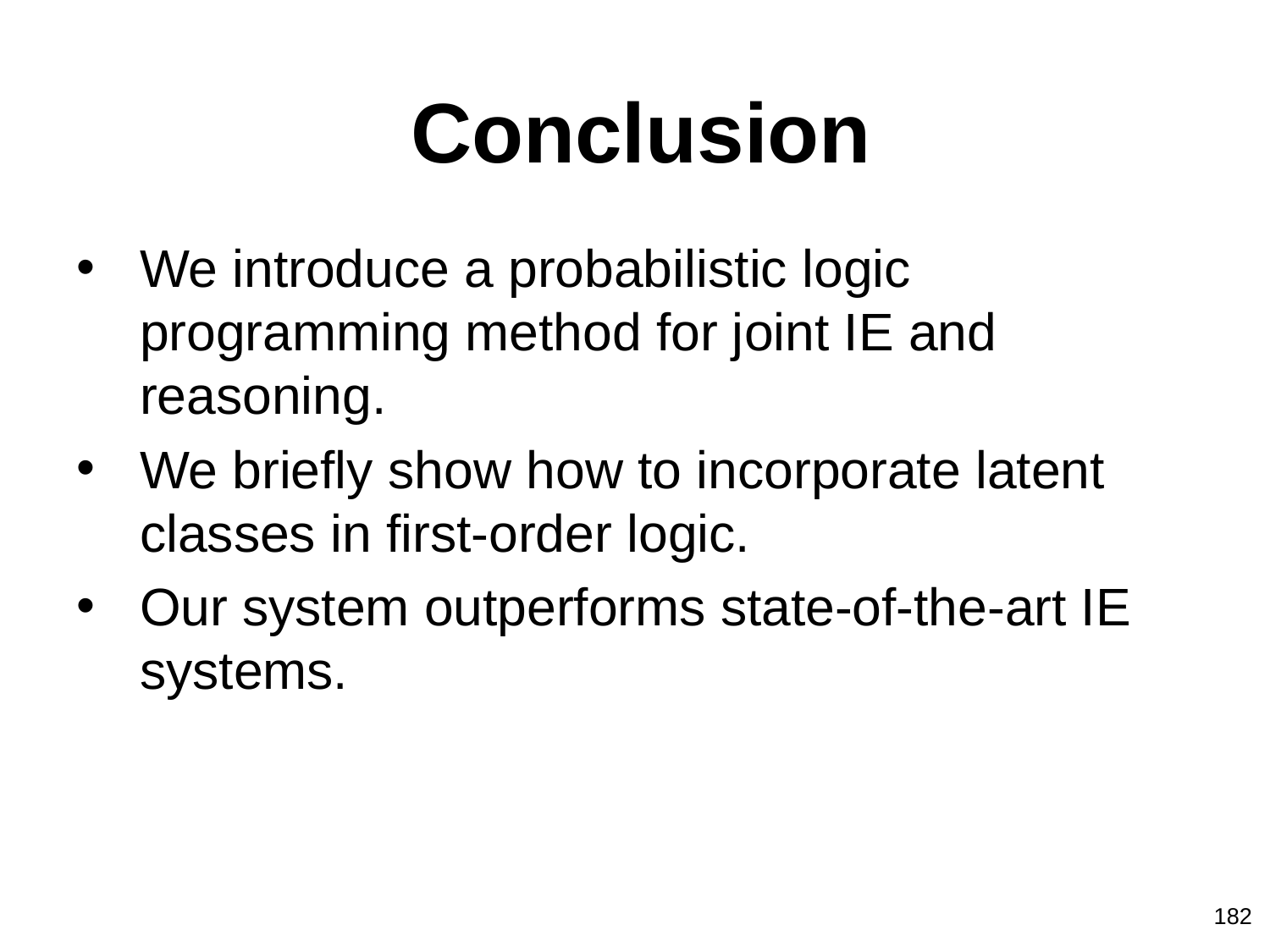

# Conclusion
We introduce a probabilistic logic programming method for joint IE and reasoning.
We briefly show how to incorporate latent classes in first-order logic.
Our system outperforms state-of-the-art IE systems.
182